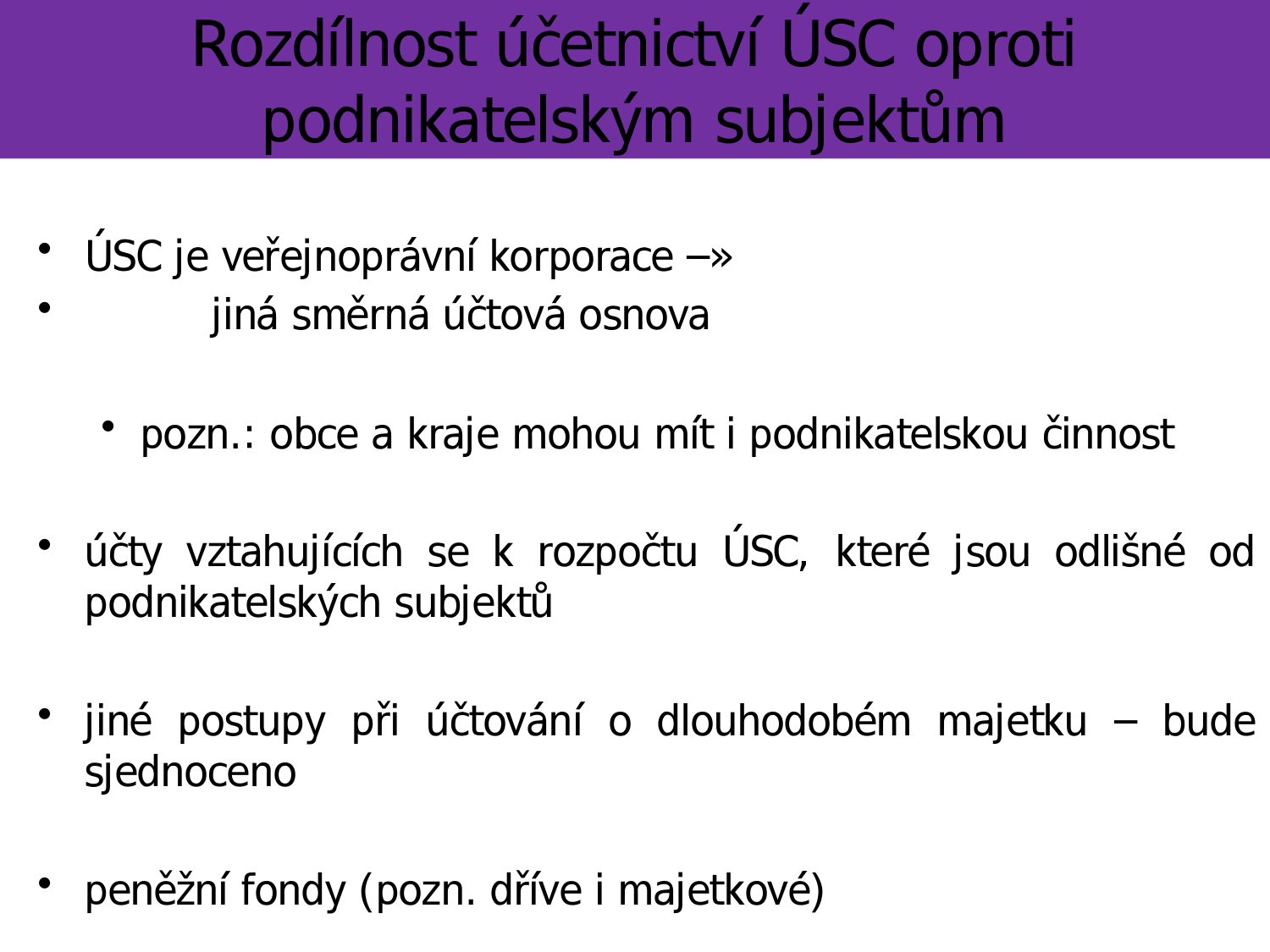

Rozdílnost účetnictví ÚSC oproti podnikatelským subjektům
ÚSC je veřejnoprávní korporace –»
	jiná směrná účtová osnova

pozn.: obce a kraje mohou mít i podnikatelskou činnost

účty vztahujících se k rozpočtu ÚSC, které jsou odlišné od podnikatelských subjektů

jiné postupy při účtování o dlouhodobém majetku – bude sjednoceno

peněžní fondy (pozn. dříve i majetkové)